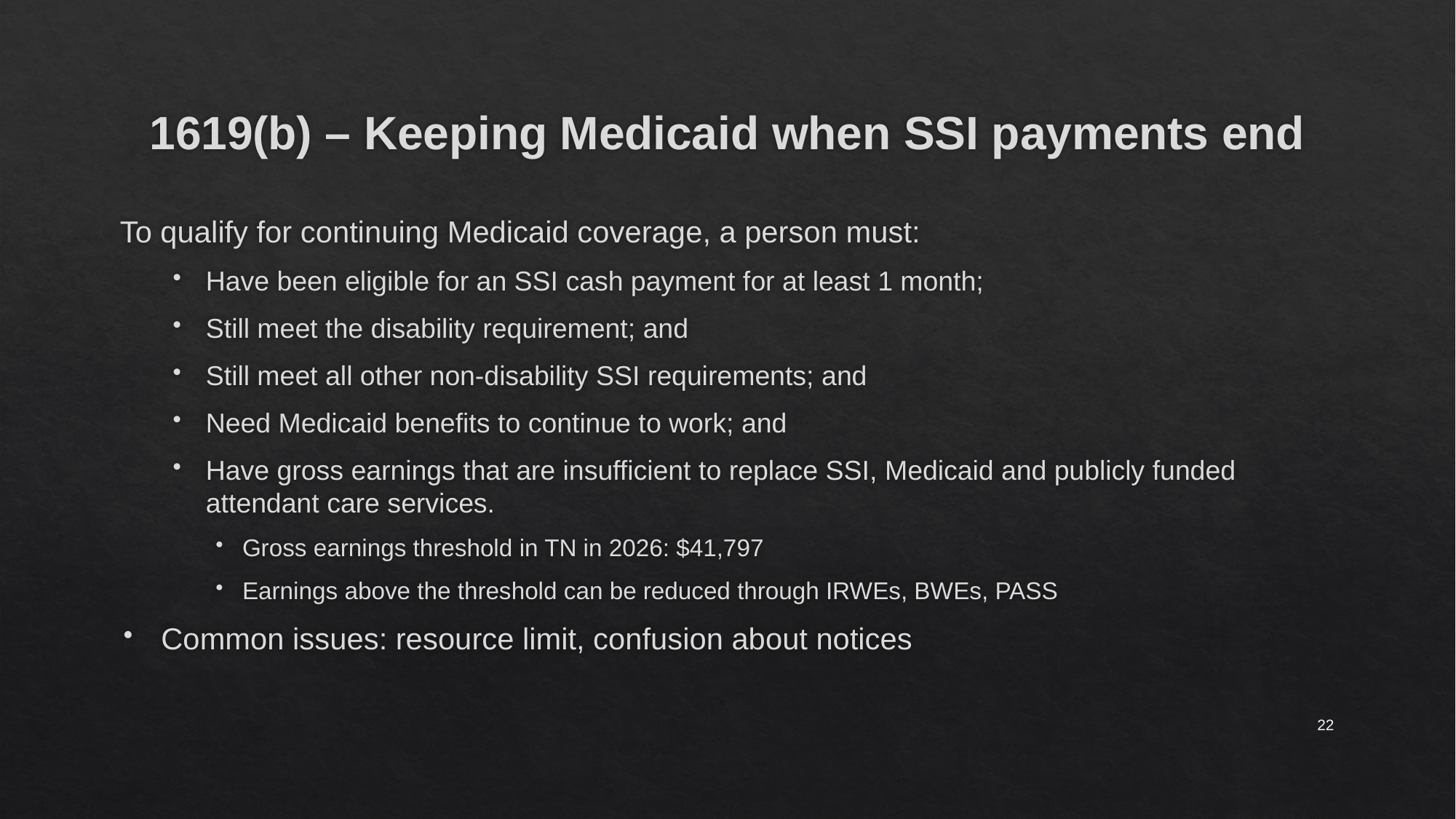

# 1619(b) – Keeping Medicaid when SSI payments end
To qualify for continuing Medicaid coverage, a person must:
Have been eligible for an SSI cash payment for at least 1 month;
Still meet the disability requirement; and
Still meet all other non-disability SSI requirements; and
Need Medicaid benefits to continue to work; and
Have gross earnings that are insufficient to replace SSI, Medicaid and publicly funded attendant care services.
Gross earnings threshold in TN in 2026: $41,797
Earnings above the threshold can be reduced through IRWEs, BWEs, PASS
Common issues: resource limit, confusion about notices

22